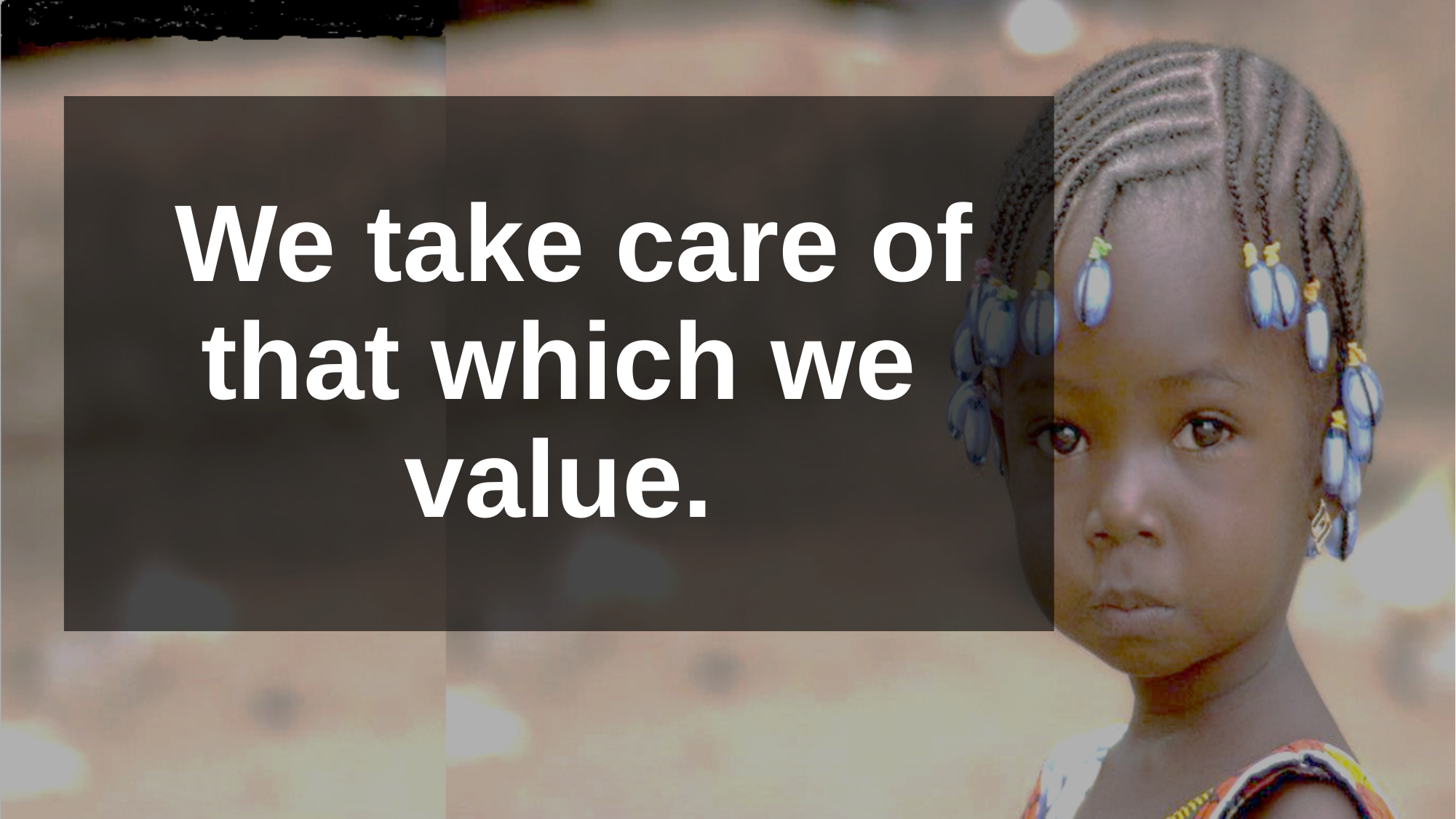

# We take care of that which we value.